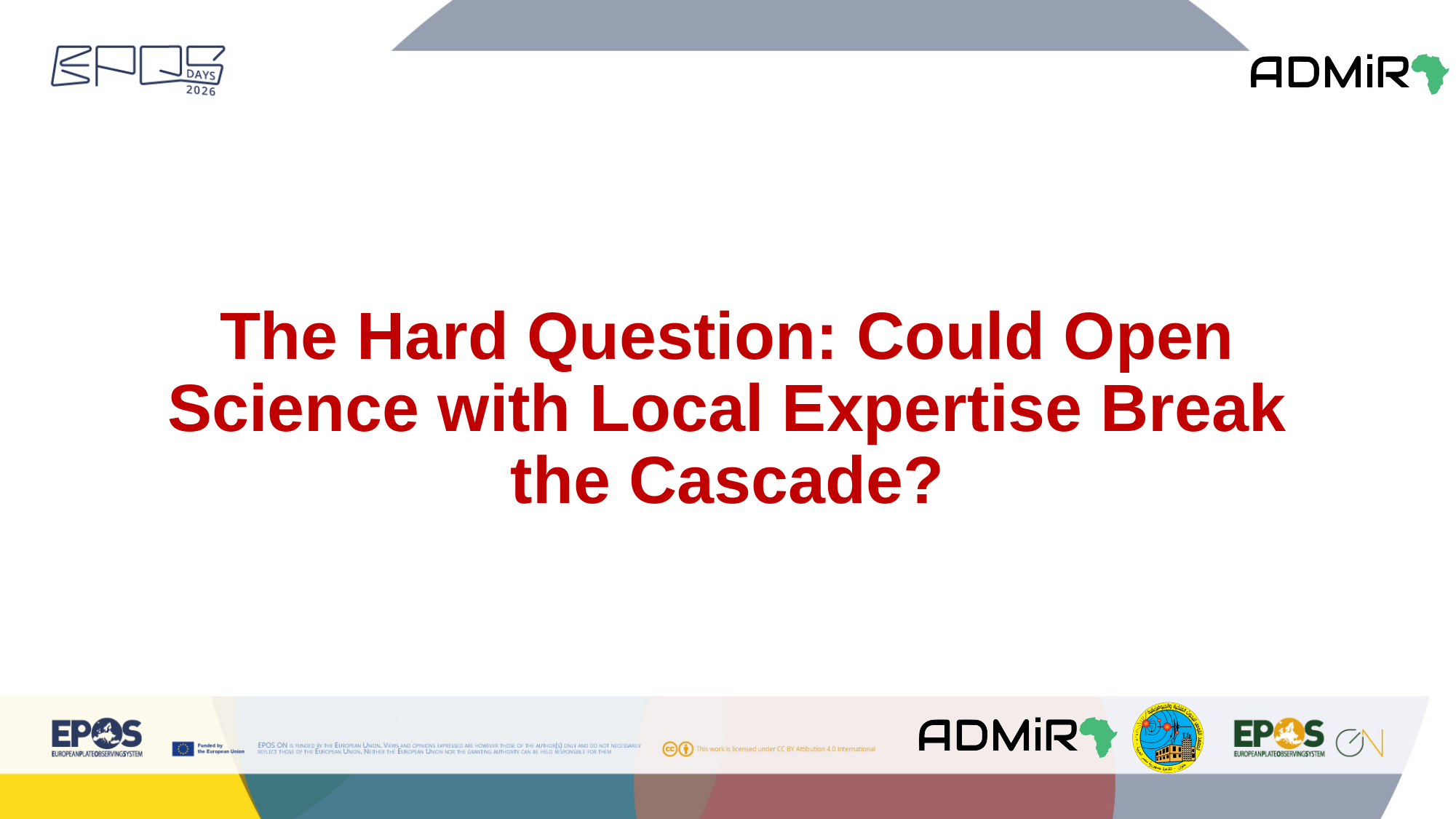

# The Hard Question: Could Open Science with Local Expertise Break the Cascade?